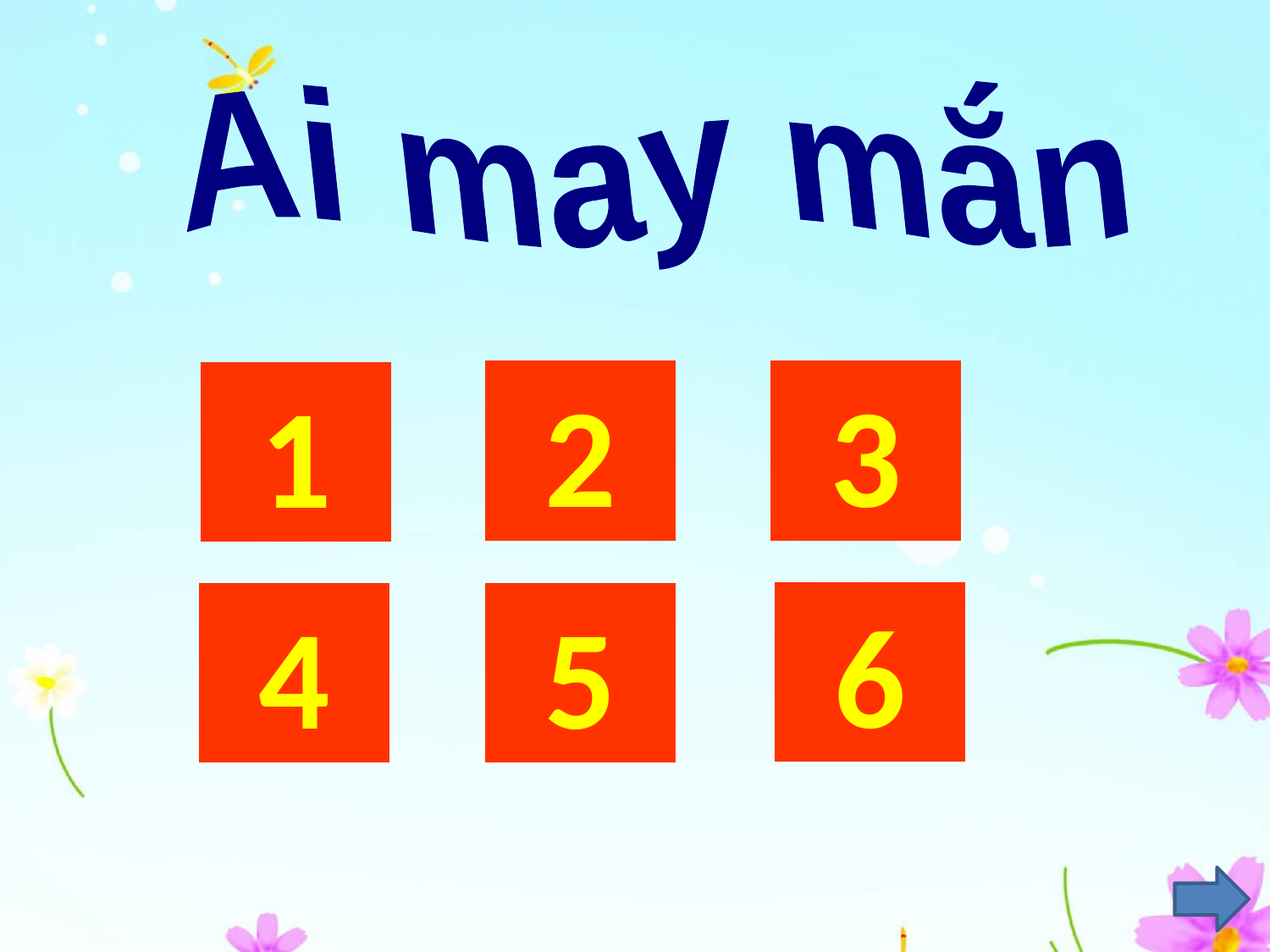

Ai may mắn
2
3
1
6
4
5